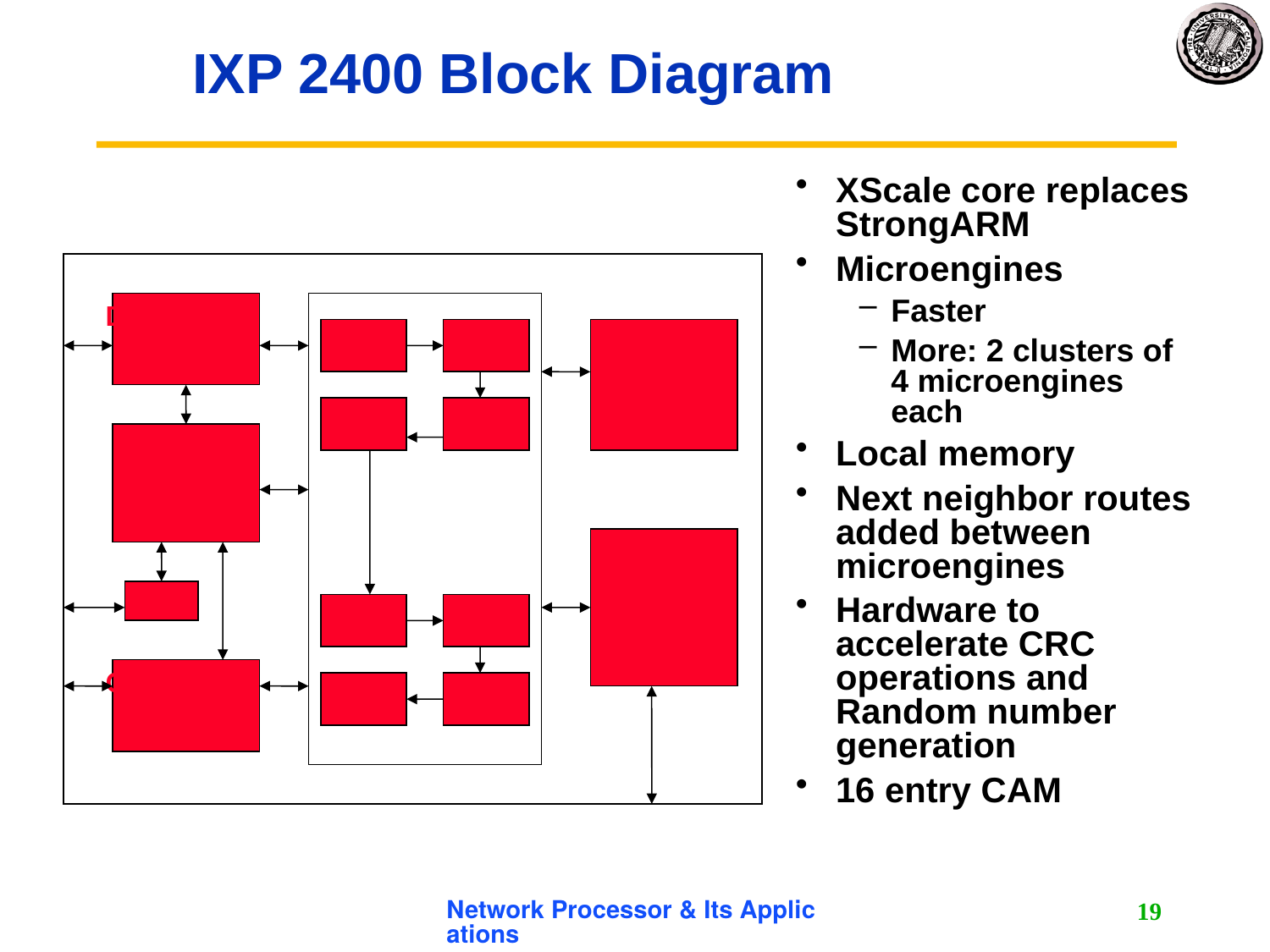

# IXP 2400 Block Diagram
XScale core replaces StrongARM
Microengines
Faster
More: 2 clusters of 4 microengines each
Local memory
Next neighbor routes added between microengines
Hardware to accelerate CRC operations and Random number generation
16 entry CAM

DDR DRAM
controller

ME0
ME1
Scratch
/Hash
/CSR

ME3
ME2
XScale
Core

MSF Unit

PCI
ME4
ME5

QDR SRAM
controller
ME7
ME6

19
Network Processor & Its Applications